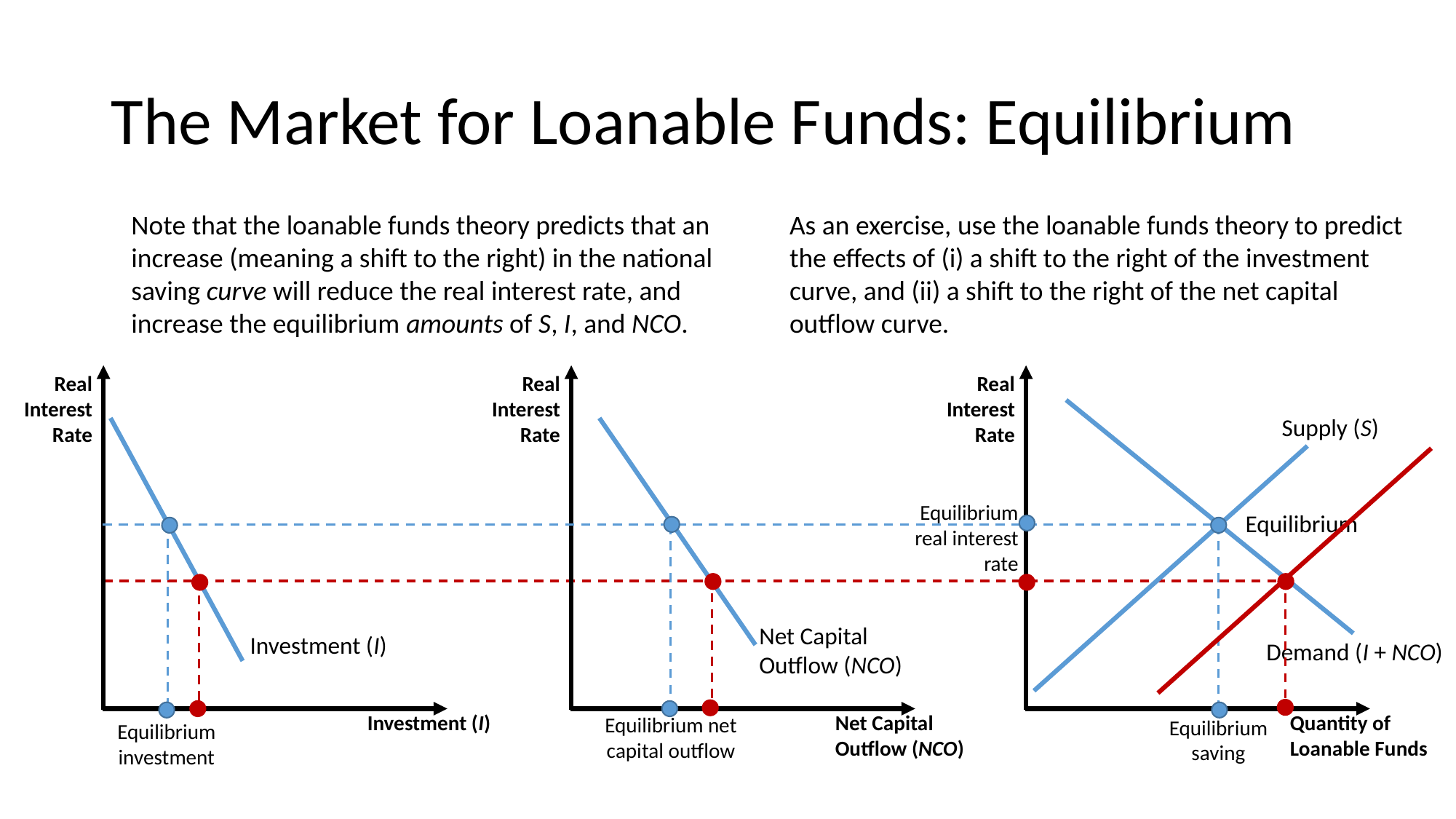

# The Market for Loanable Funds: Equilibrium
Note that the loanable funds theory predicts that an increase (meaning a shift to the right) in the national saving curve will reduce the real interest rate, and increase the equilibrium amounts of S, I, and NCO.
As an exercise, use the loanable funds theory to predict the effects of (i) a shift to the right of the investment curve, and (ii) a shift to the right of the net capital outflow curve.
Real Interest Rate
Real Interest Rate
Real Interest Rate
Supply (S)
Equilibrium real interest rate
Equilibrium

Net Capital Outflow (NCO)
Investment (I)
Demand (I + NCO)

Equilibrium net capital outflow
Equilibrium saving
Investment (I)
Net Capital Outflow (NCO)
Quantity of Loanable Funds
Equilibrium investment